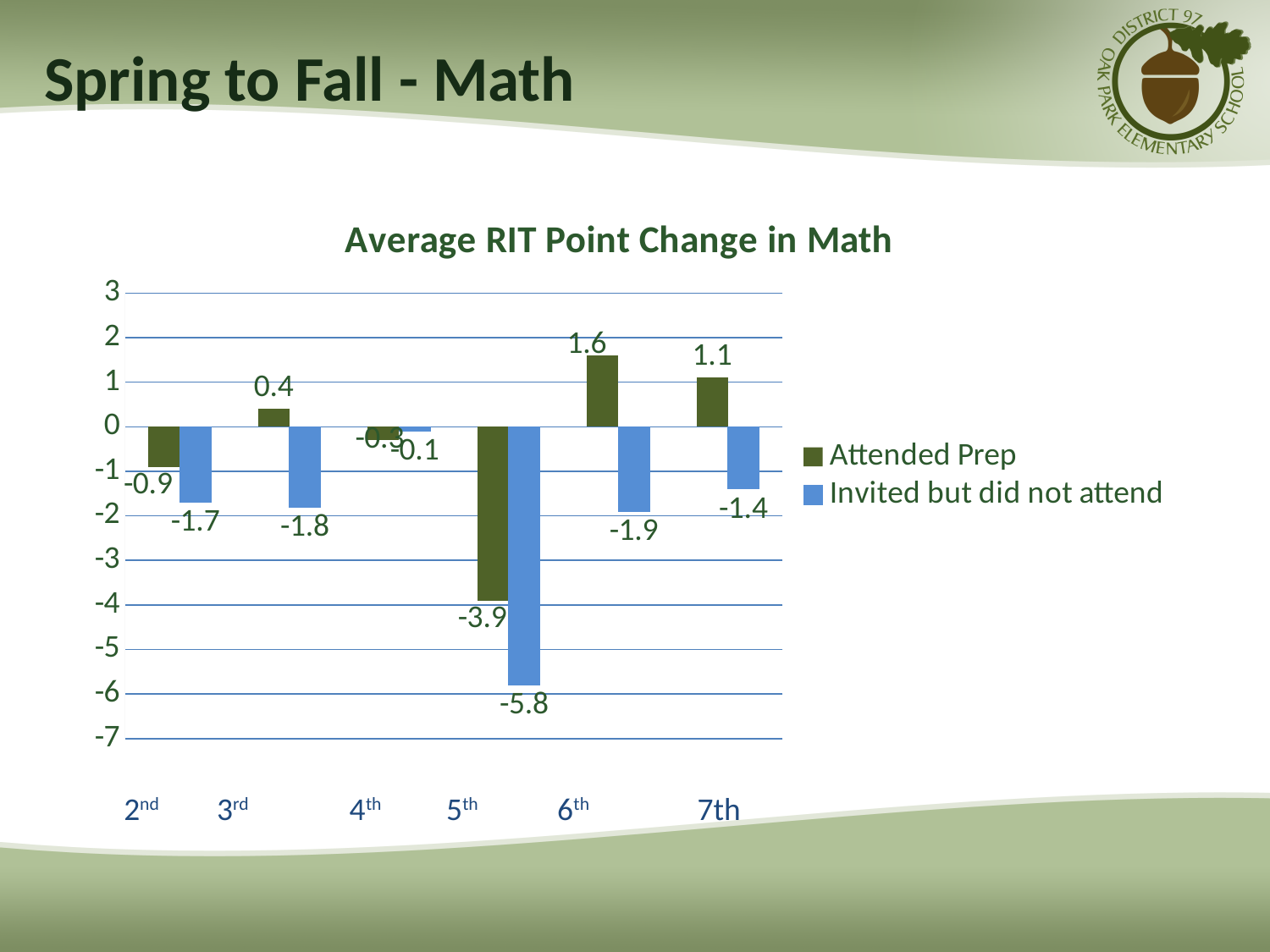

# Spring to Fall - Math

### Chart: Average RIT Point Change in Math

| Category | Attended Prep | Invited but did not attend |
|---|---|---|
| Second | -0.9 | -1.7 |
| Third | 0.4 | -1.8 |
| Fourth | -0.30000000000000004 | -0.1 |
| Fifth | -3.9 | -5.8 |
| Sixth  | 1.6 | -1.9000000000000001 |
| Seventh | 1.1 | -1.4 |
22nd        3rd              4th         5th           6th               7th